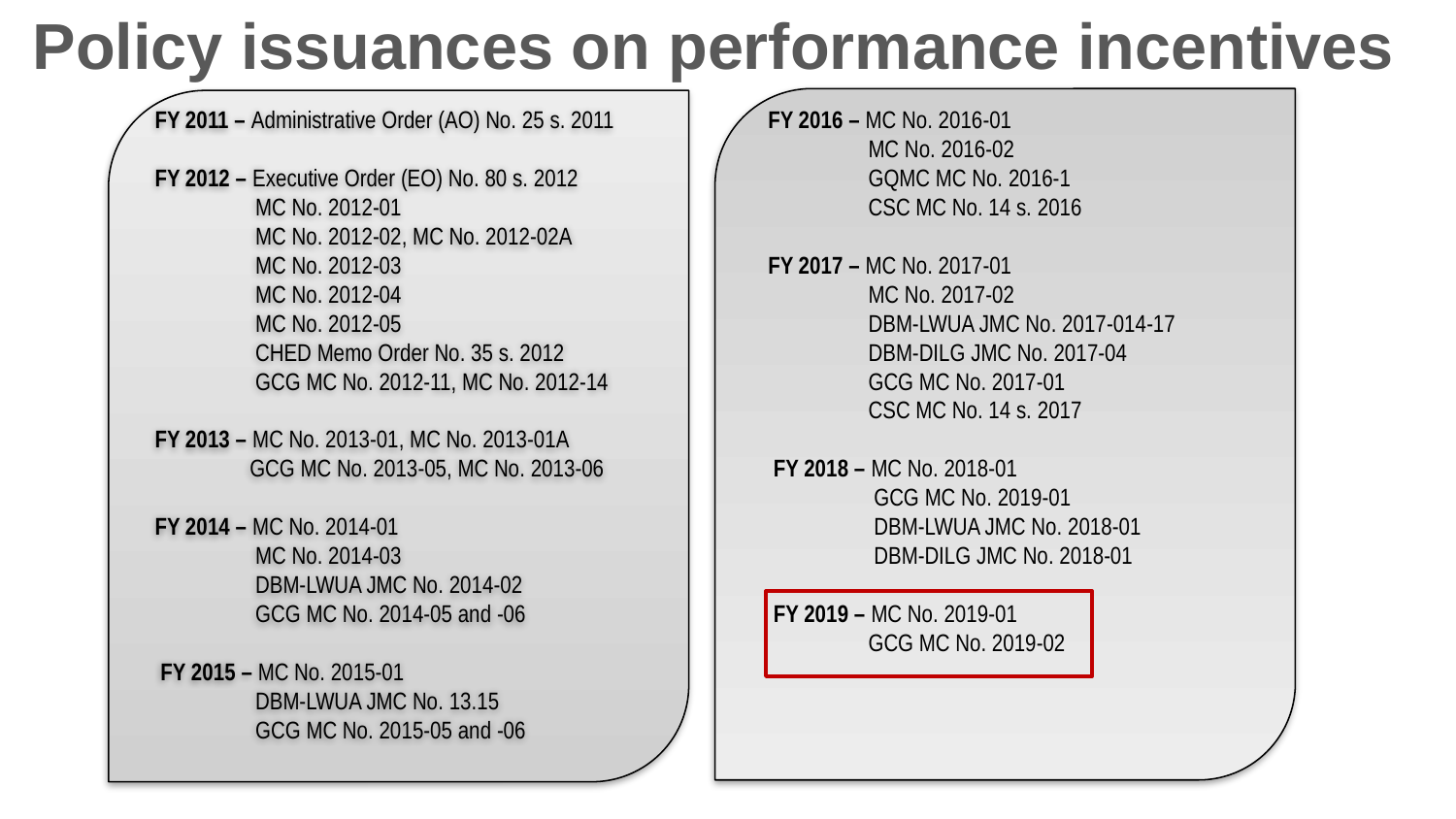

# Policy issuances on performance incentives

FY 2016 – MC No. 2016-01
                  MC No. 2016-02
                  GQMC MC No. 2016-1
                  CSC MC No. 14 s. 2016

FY 2017 – MC No. 2017-01
                  MC No. 2017-02
                  DBM-LWUA JMC No. 2017-014-17
                  DBM-DILG JMC No. 2017-04
                  GCG MC No. 2017-01
                  CSC MC No. 14 s. 2017

 FY 2018 – MC No. 2018-01
                   GCG MC No. 2019-01
                   DBM-LWUA JMC No. 2018-01
                   DBM-DILG JMC No. 2018-01

 FY 2019 – MC No. 2019-01
                  GCG MC No. 2019-02

FY 2011 – Administrative Order (AO) No. 25 s. 2011

FY 2012 – Executive Order (EO) No. 80 s. 2012
                  MC No. 2012-01
                  MC No. 2012-02, MC No. 2012-02A
                  MC No. 2012-03
                  MC No. 2012-04
                  MC No. 2012-05
                  CHED Memo Order No. 35 s. 2012
                  GCG MC No. 2012-11, MC No. 2012-14

FY 2013 – MC No. 2013-01, MC No. 2013-01A
                 GCG MC No. 2013-05, MC No. 2013-06

FY 2014 – MC No. 2014-01
                  MC No. 2014-03
                  DBM-LWUA JMC No. 2014-02
                  GCG MC No. 2014-05 and -06

 FY 2015 – MC No. 2015-01
                  DBM-LWUA JMC No. 13.15
                  GCG MC No. 2015-05 and -06